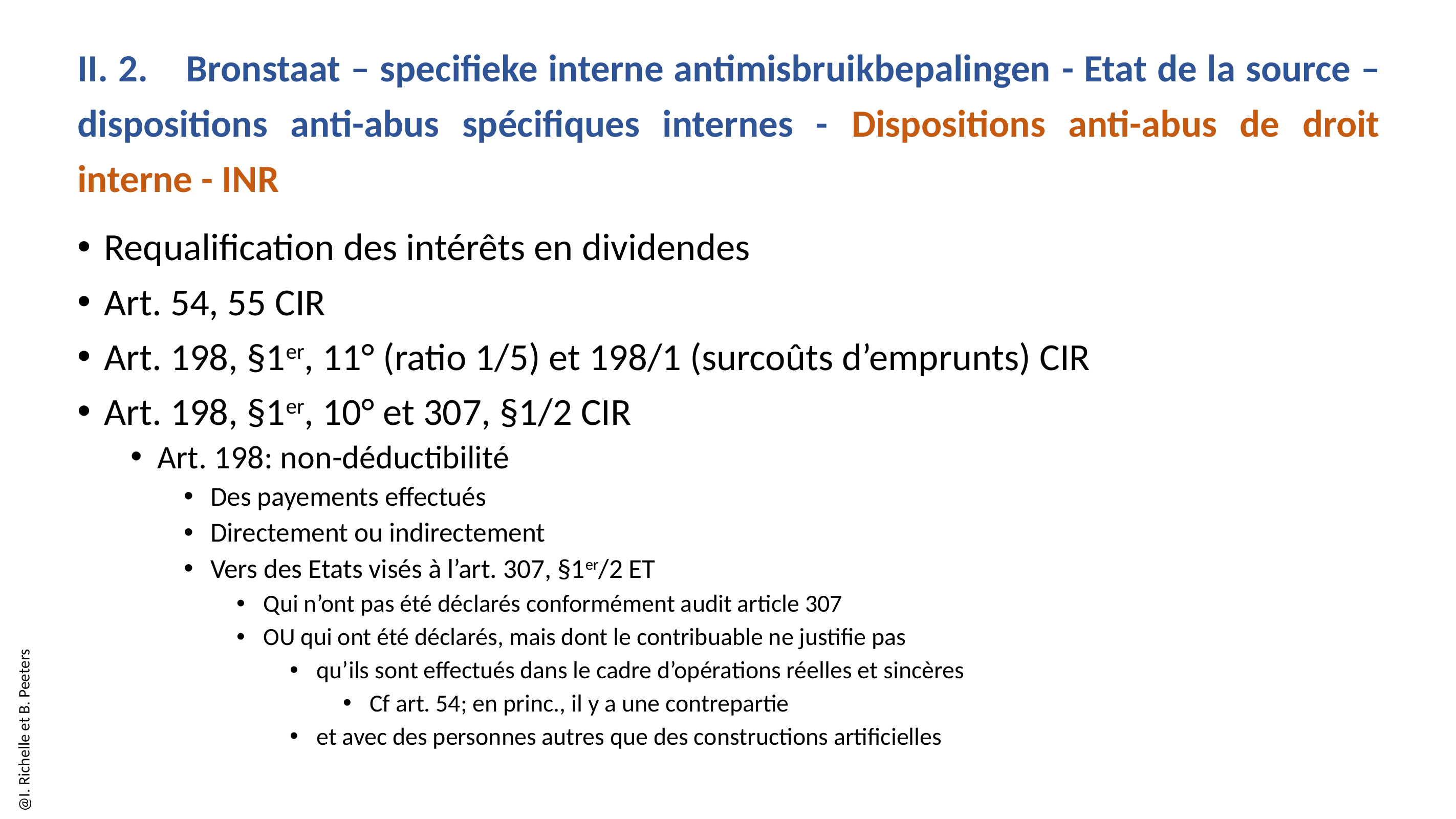

II. 2.    Bronstaat – specifieke interne antimisbruikbepalingen - Etat de la source – dispositions anti-abus spécifiques internes - Dispositions anti-abus de droit interne - INR
Requalification des intérêts en dividendes
Art. 54, 55 CIR
Art. 198, §1er, 11° (ratio 1/5) et 198/1 (surcoûts d’emprunts) CIR
Art. 198, §1er, 10° et 307, §1/2 CIR
Art. 198: non-déductibilité
Des payements effectués
Directement ou indirectement
Vers des Etats visés à l’art. 307, §1er/2 ET
Qui n’ont pas été déclarés conformément audit article 307
OU qui ont été déclarés, mais dont le contribuable ne justifie pas
qu’ils sont effectués dans le cadre d’opérations réelles et sincères
Cf art. 54; en princ., il y a une contrepartie
et avec des personnes autres que des constructions artificielles